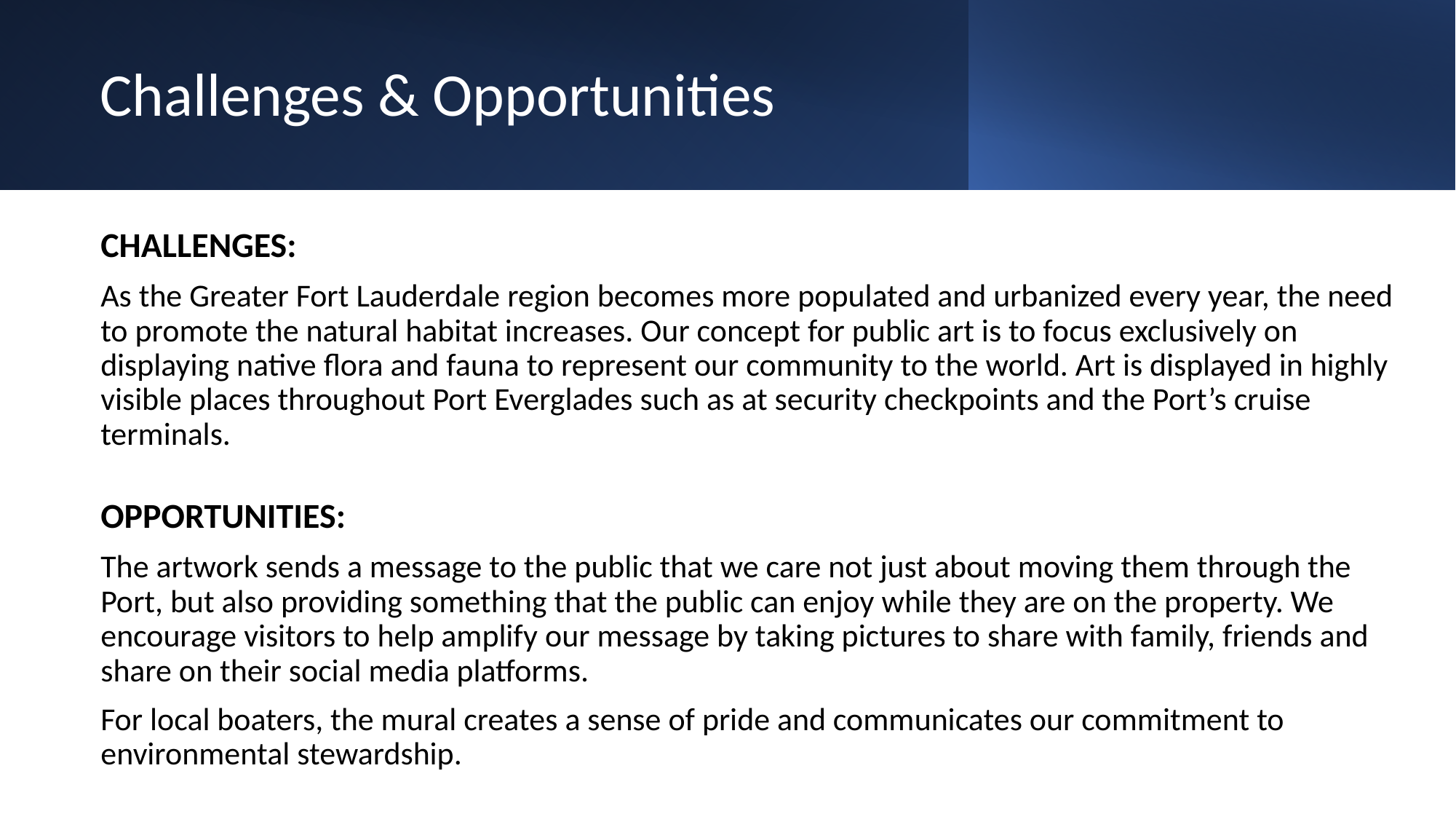

# Challenges & Opportunities
CHALLENGES:
As the Greater Fort Lauderdale region becomes more populated and urbanized every year, the need to promote the natural habitat increases. Our concept for public art is to focus exclusively on displaying native flora and fauna to represent our community to the world. Art is displayed in highly visible places throughout Port Everglades such as at security checkpoints and the Port’s cruise terminals.

OPPORTUNITIES:
The artwork sends a message to the public that we care not just about moving them through the Port, but also providing something that the public can enjoy while they are on the property. We encourage visitors to help amplify our message by taking pictures to share with family, friends and share on their social media platforms.
For local boaters, the mural creates a sense of pride and communicates our commitment to environmental stewardship.